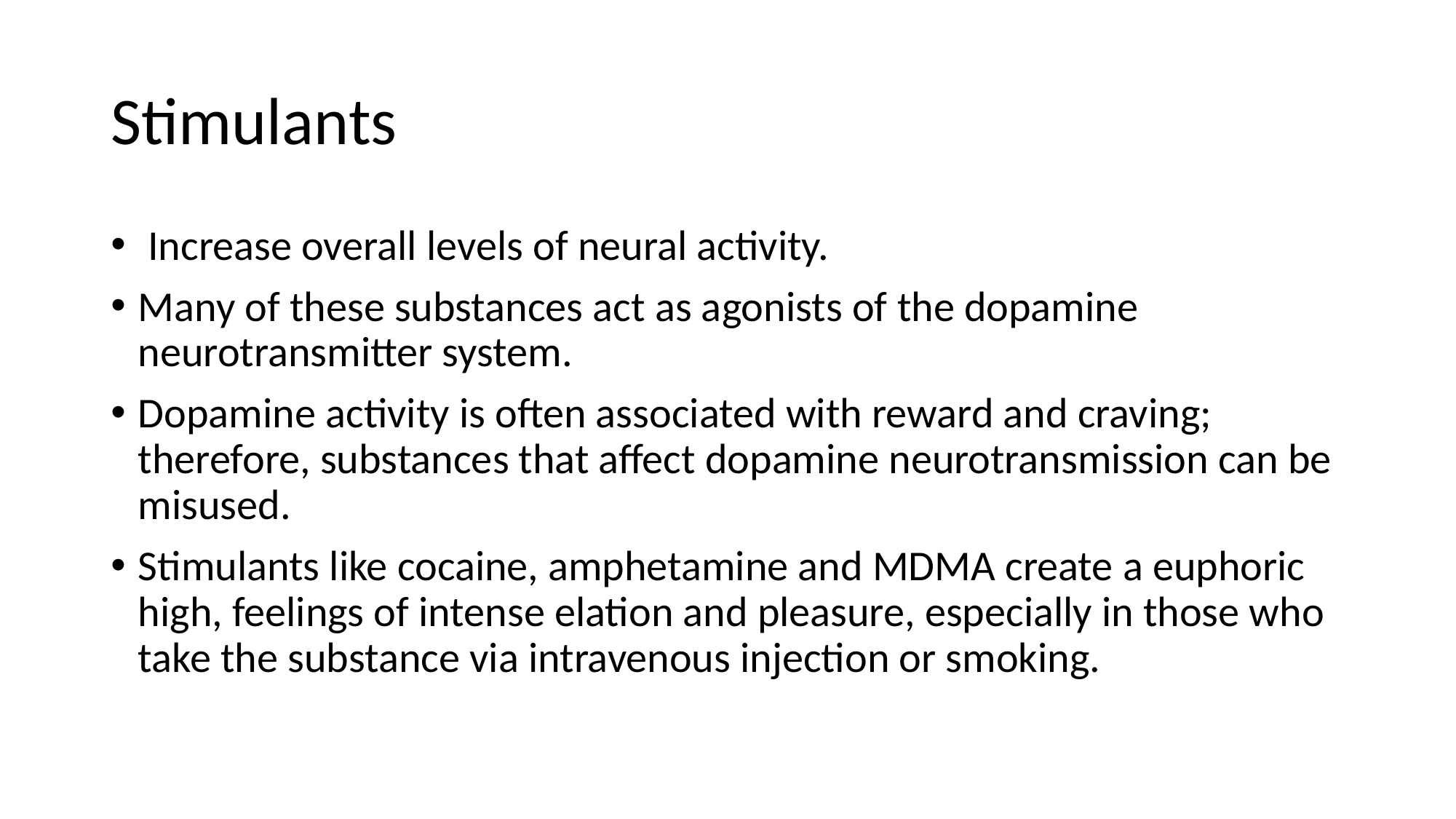

# Stimulants
 Increase overall levels of neural activity.
Many of these substances act as agonists of the dopamine neurotransmitter system.
Dopamine activity is often associated with reward and craving; therefore, substances that affect dopamine neurotransmission can be misused.
Stimulants like cocaine, amphetamine and MDMA create a euphoric high, feelings of intense elation and pleasure, especially in those who take the substance via intravenous injection or smoking.